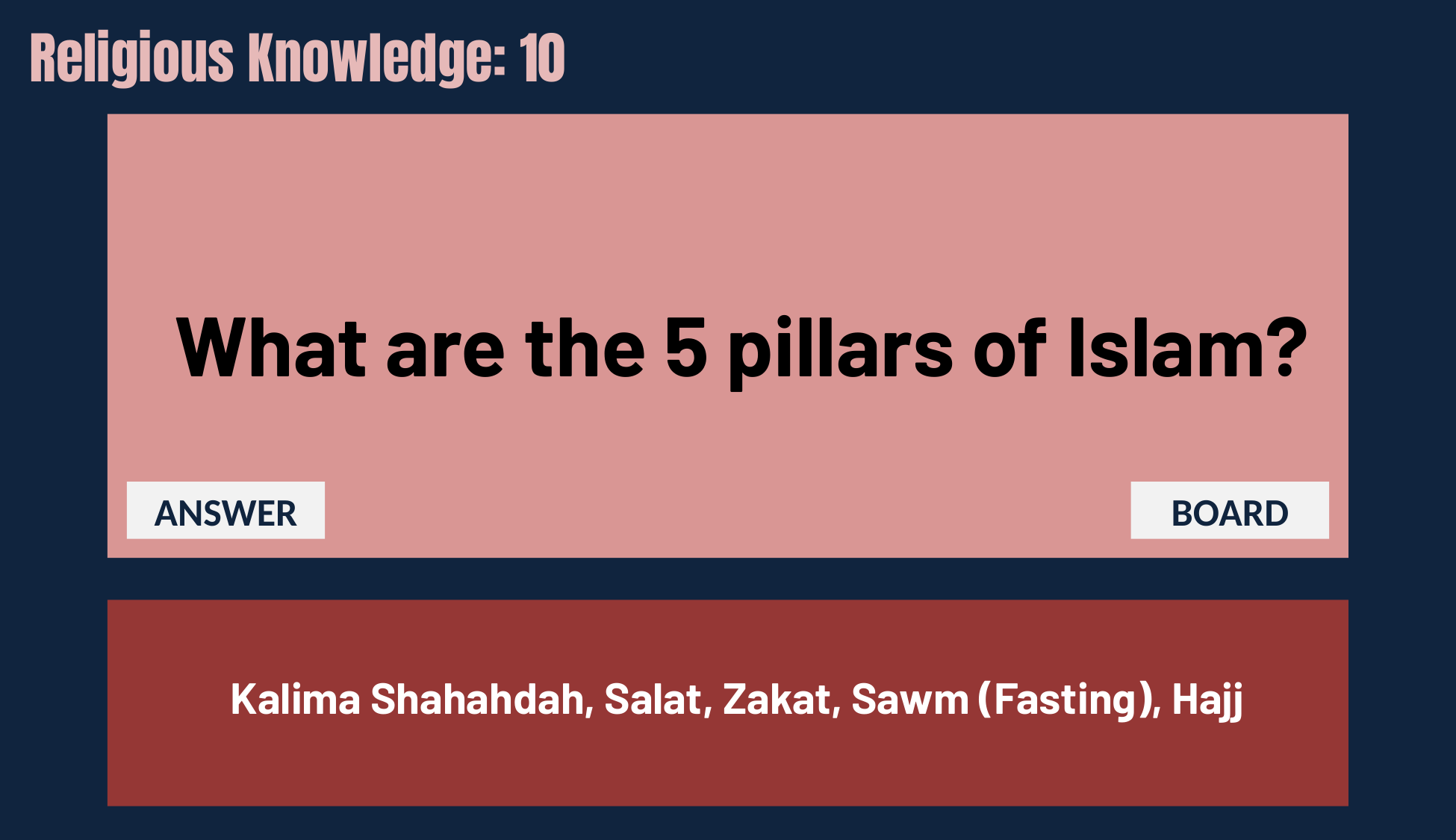

Religious Knowledge: 10
What are the 5 pillars of Islam?
ANSWER
BOARD

Kalima Shahahdah, Salat, Zakat, Sawm (Fasting), Hajj